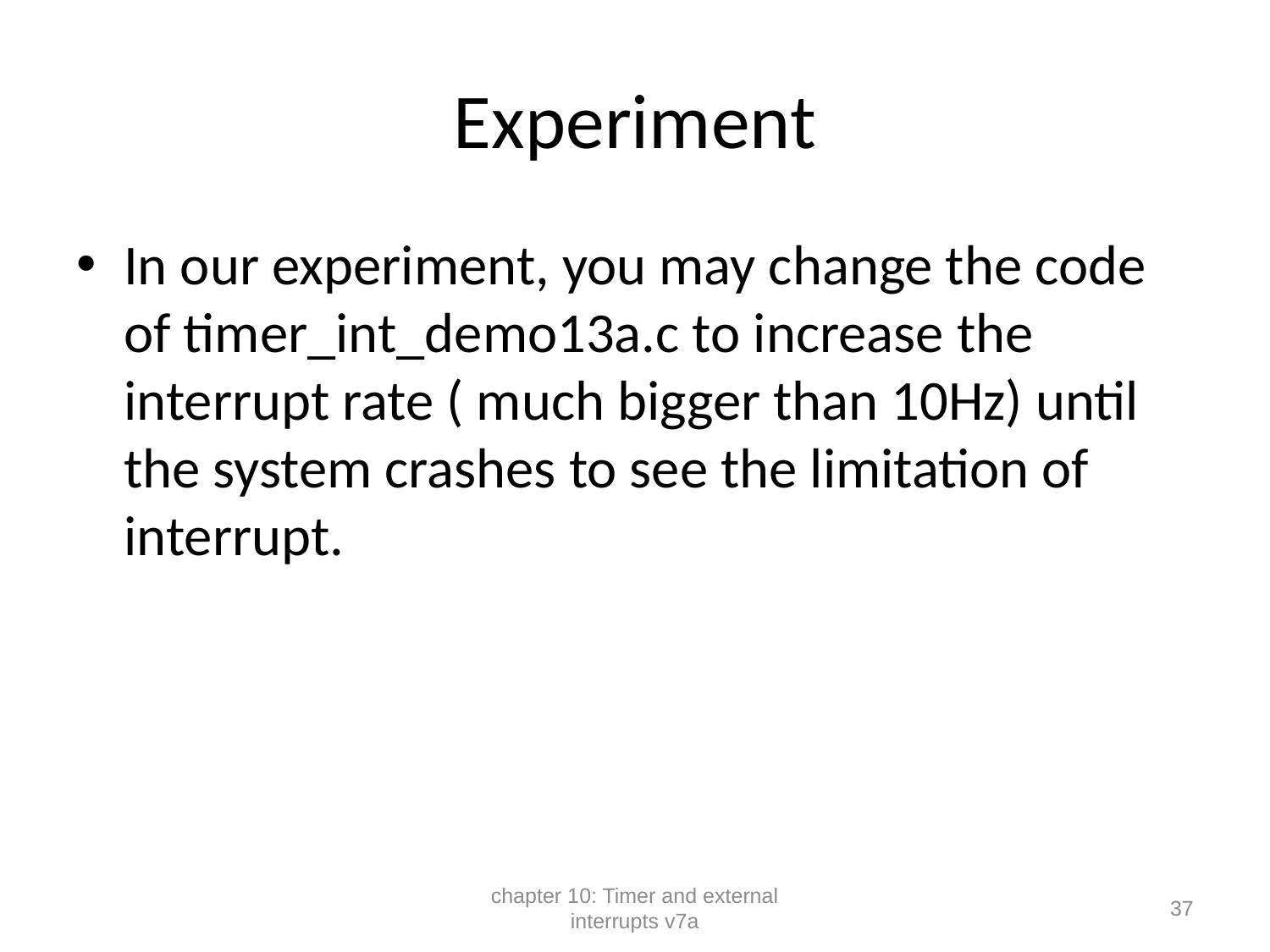

# Experiment
In our experiment, you may change the code of timer_int_demo13a.c to increase the interrupt rate ( much bigger than 10Hz) until the system crashes to see the limitation of interrupt.

chapter 10: Timer and external interrupts v7a
37